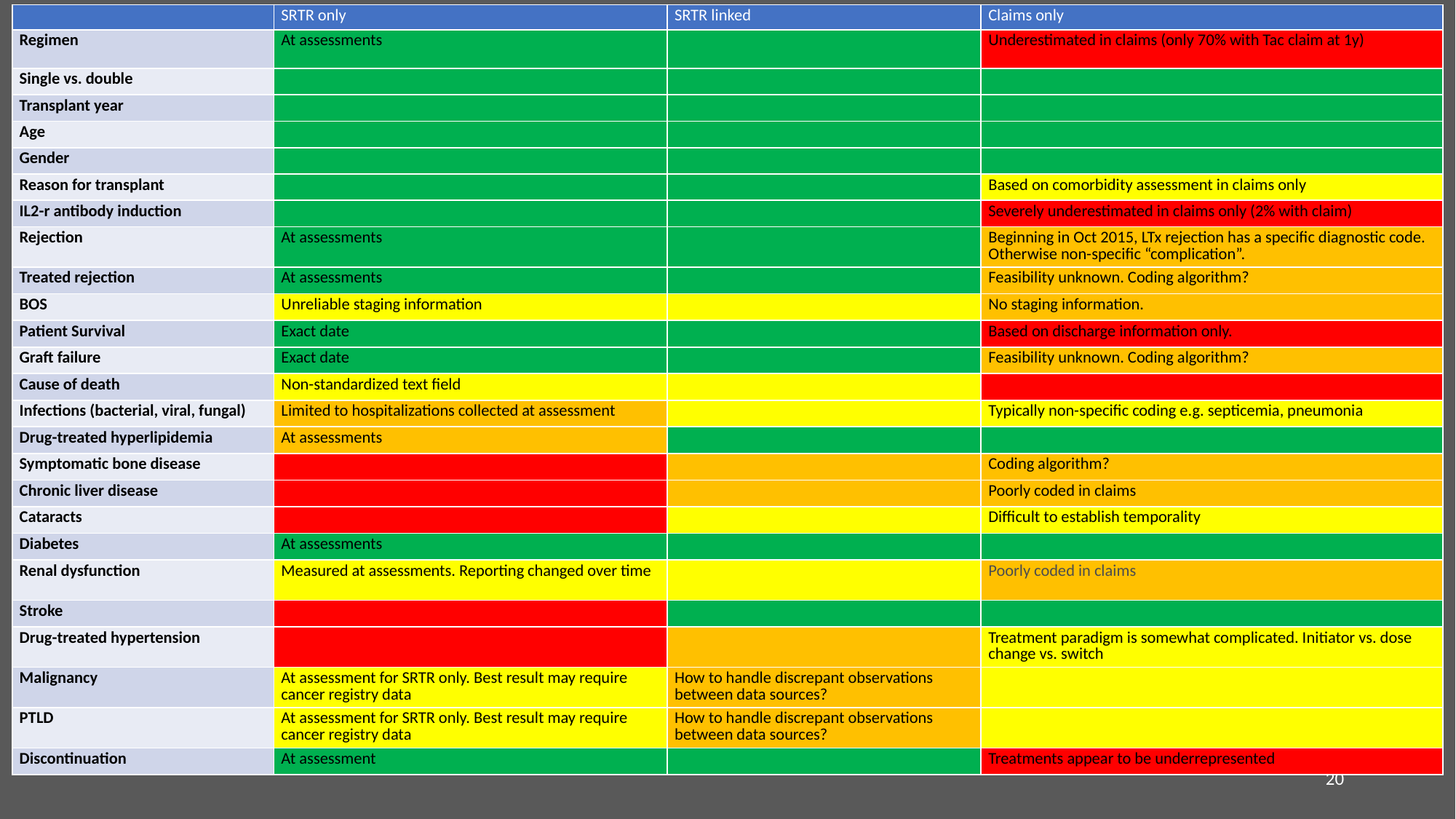

|  | SRTR only | SRTR linked | Claims only |
| --- | --- | --- | --- |
| Regimen | At assessments |  | Underestimated in claims (only 70% with Tac claim at 1y) |
| Single vs. double |  |  |  |
| Transplant year |  |  |  |
| Age |  |  |  |
| Gender |  |  |  |
| Reason for transplant |  |  | Based on comorbidity assessment in claims only |
| IL2-r antibody induction |  |  | Severely underestimated in claims only (2% with claim) |
| Rejection | At assessments |  | Beginning in Oct 2015, LTx rejection has a specific diagnostic code. Otherwise non-specific “complication”. |
| Treated rejection | At assessments |  | Feasibility unknown. Coding algorithm? |
| BOS | Unreliable staging information |  | No staging information. |
| Patient Survival | Exact date |  | Based on discharge information only. |
| Graft failure | Exact date |  | Feasibility unknown. Coding algorithm? |
| Cause of death | Non-standardized text field |  |  |
| Infections (bacterial, viral, fungal) | Limited to hospitalizations collected at assessment |  | Typically non-specific coding e.g. septicemia, pneumonia |
| Drug-treated hyperlipidemia | At assessments |  |  |
| Symptomatic bone disease |  |  | Coding algorithm? |
| Chronic liver disease |  |  | Poorly coded in claims |
| Cataracts |  |  | Difficult to establish temporality |
| Diabetes | At assessments |  |  |
| Renal dysfunction | Measured at assessments. Reporting changed over time |  | Poorly coded in claims |
| Stroke |  |  |  |
| Drug-treated hypertension |  |  | Treatment paradigm is somewhat complicated. Initiator vs. dose change vs. switch |
| Malignancy | At assessment for SRTR only. Best result may require cancer registry data | How to handle discrepant observations between data sources? |  |
| PTLD | At assessment for SRTR only. Best result may require cancer registry data | How to handle discrepant observations between data sources? |  |
| Discontinuation | At assessment |  | Treatments appear to be underrepresented |

20